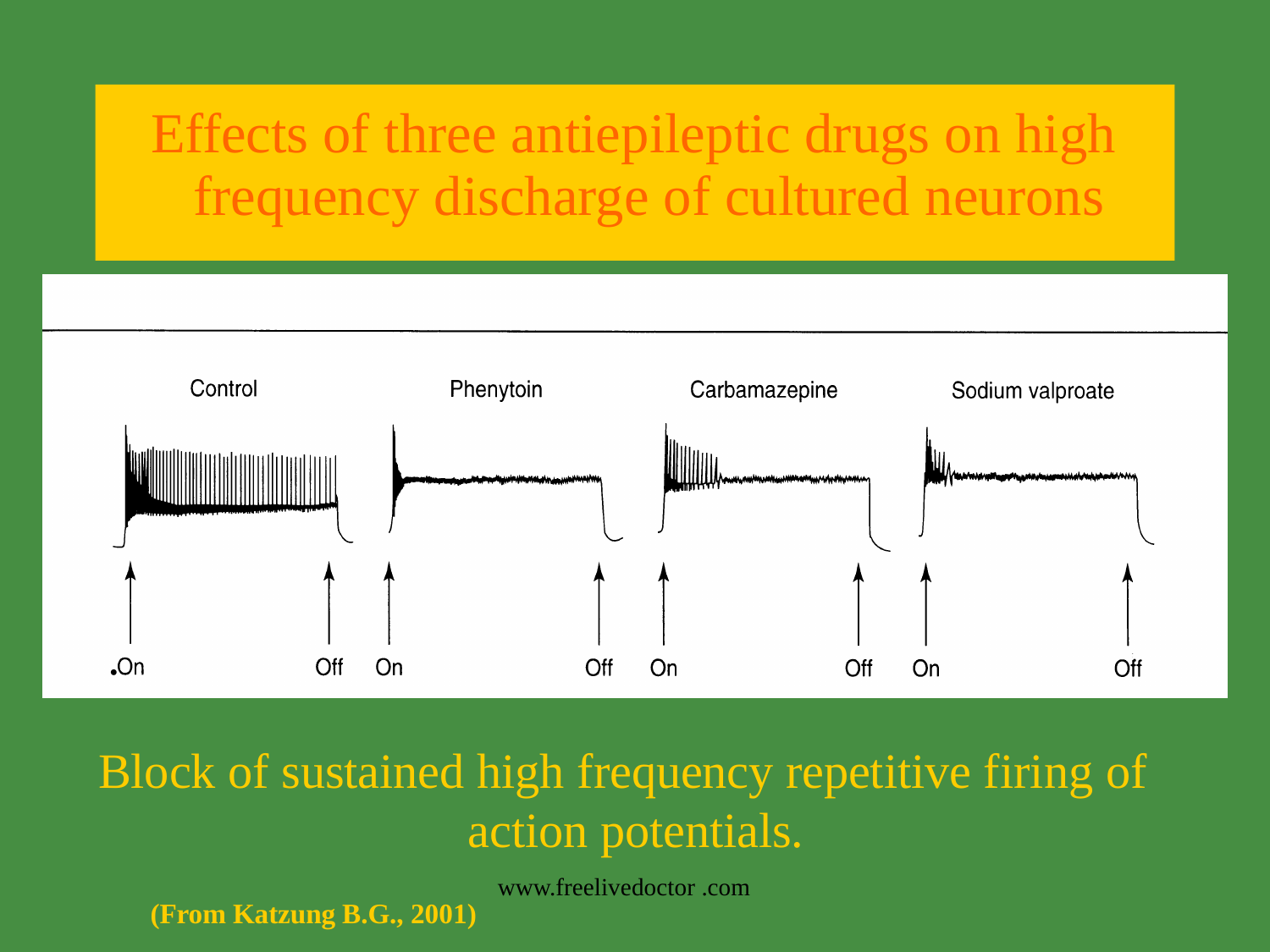

# Effects of three antiepileptic drugs on high  frequency discharge of cultured neurons

.

Block of sustained high frequency repetitive firing of  action potentials.
www.freelivedoctor .com
(From Katzung B.G., 2001)